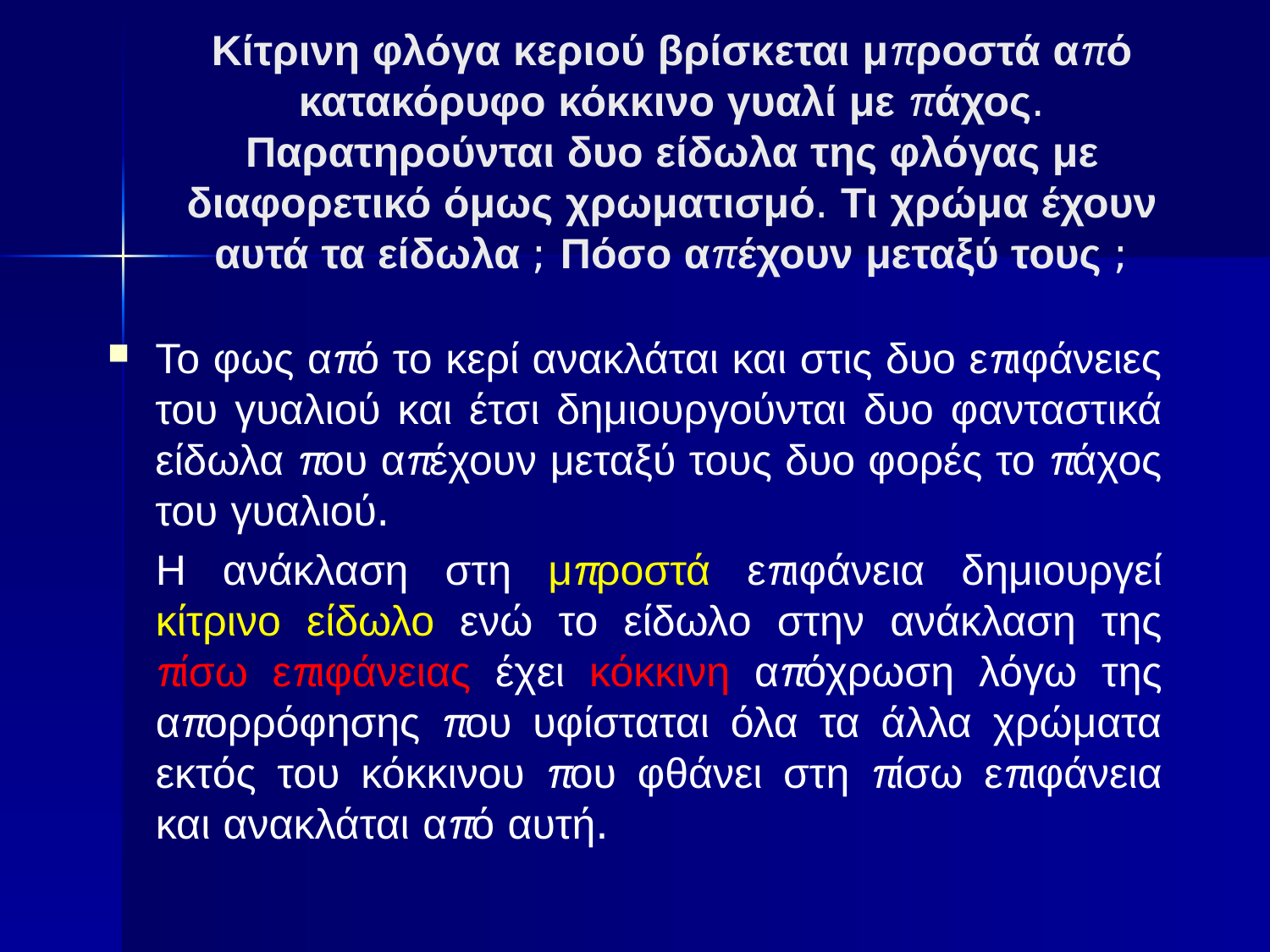

# Κίτρινη φλόγα κεριού βρίσκεται μπροστά από κατακόρυφο κόκκινο γυαλί με πάχος. Παρατηρούνται δυο είδωλα της φλόγας με διαφορετικό όμως χρωματισμό. Τι χρώμα έχουν αυτά τα είδωλα ; Πόσο απέχουν μεταξύ τους ;

Το φως από το κερί ανακλάται και στις δυο επιφάνειες του γυαλιού και έτσι δημιουργούνται δυο φανταστικά είδωλα που απέχουν μεταξύ τους δυο φορές το πάχος του γυαλιού.
Η ανάκλαση στη μπροστά επιφάνεια δημιουργεί κίτρινο είδωλο ενώ το είδωλο στην ανάκλαση της πίσω επιφάνειας έχει κόκκινη απόχρωση λόγω της απορρόφησης που υφίσταται όλα τα άλλα χρώματα εκτός του κόκκινου που φθάνει στη πίσω επιφάνεια και ανακλάται από αυτή.